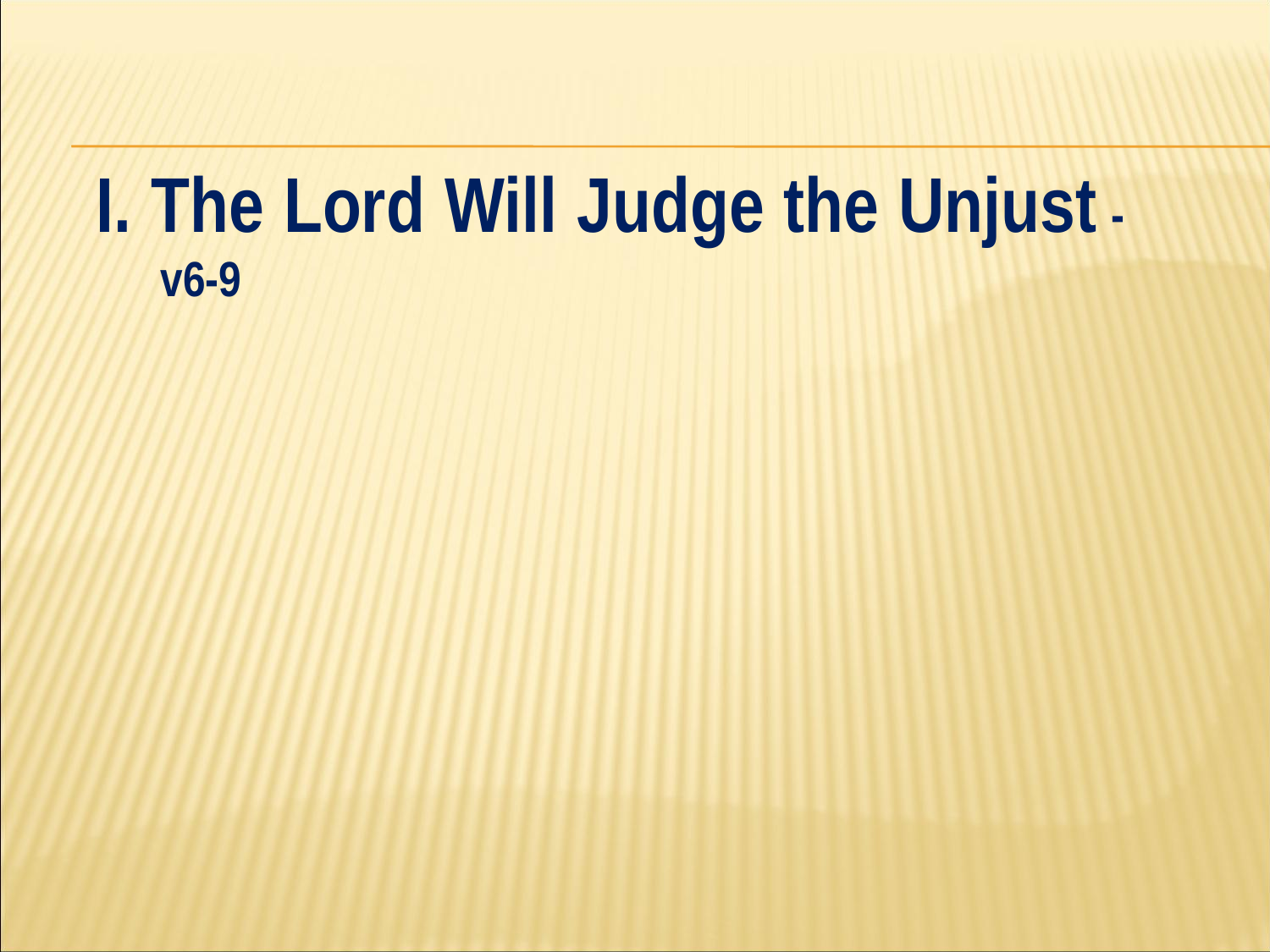

#
 I. The Lord Will Judge the Unjust - 	v6-9